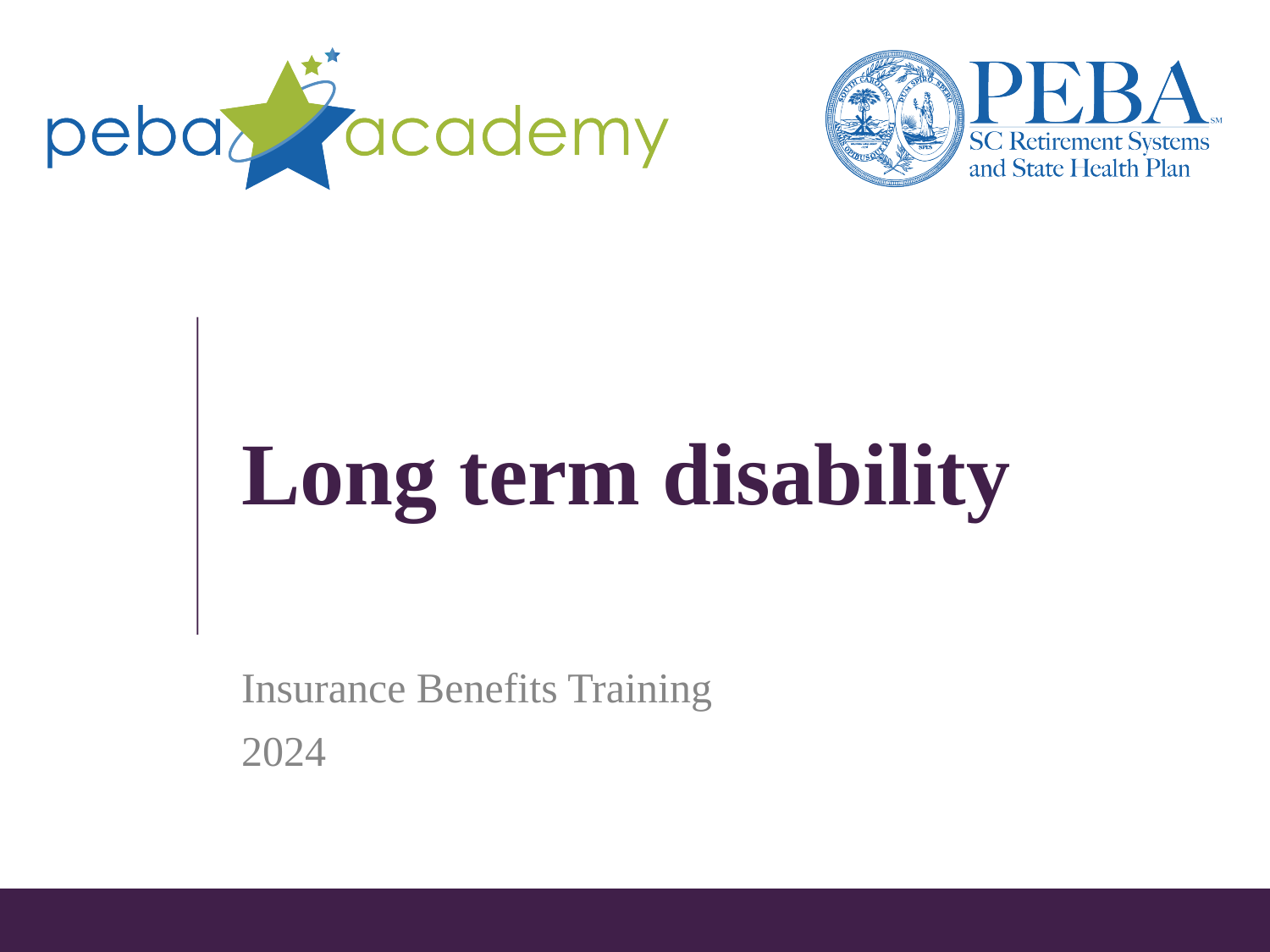

# Long term disability
Insurance Benefits Training
2024